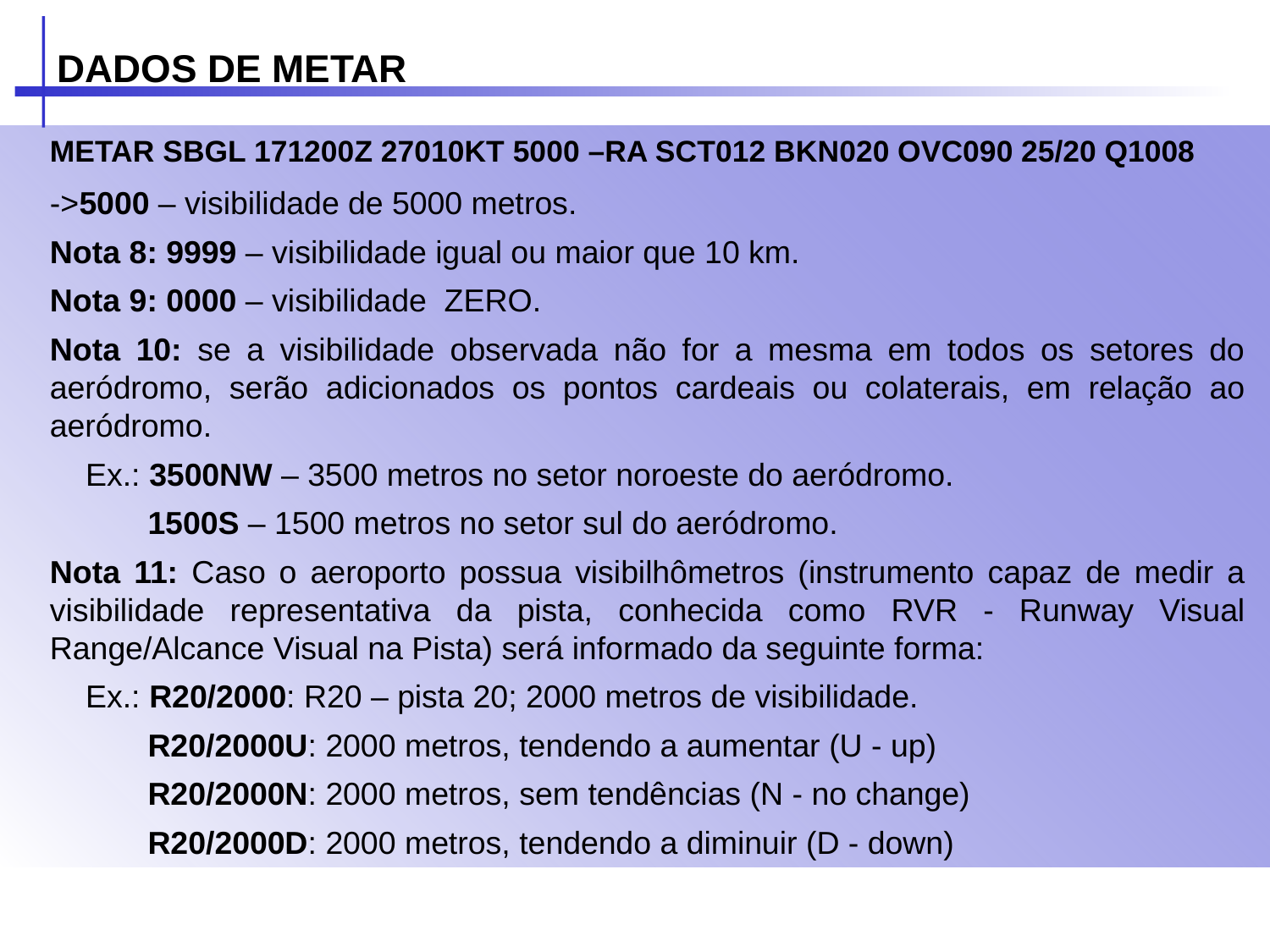

DADOS DE METAR
METAR SBGL 171200Z 27010KT 5000 –RA SCT012 BKN020 OVC090 25/20 Q1008
->5000 – visibilidade de 5000 metros.
Nota 8: 9999 – visibilidade igual ou maior que 10 km.
Nota 9: 0000 – visibilidade  ZERO.
Nota 10: se a visibilidade observada não for a mesma em todos os setores do aeródromo, serão adicionados os pontos cardeais ou colaterais, em relação ao aeródromo.
    Ex.: 3500NW – 3500 metros no setor noroeste do aeródromo.
           1500S – 1500 metros no setor sul do aeródromo.
Nota 11: Caso o aeroporto possua visibilhômetros (instrumento capaz de medir a visibilidade representativa da pista, conhecida como RVR - Runway Visual Range/Alcance Visual na Pista) será informado da seguinte forma:
    Ex.: R20/2000: R20 – pista 20; 2000 metros de visibilidade.
           R20/2000U: 2000 metros, tendendo a aumentar (U - up)
           R20/2000N: 2000 metros, sem tendências (N - no change)
           R20/2000D: 2000 metros, tendendo a diminuir (D - down)